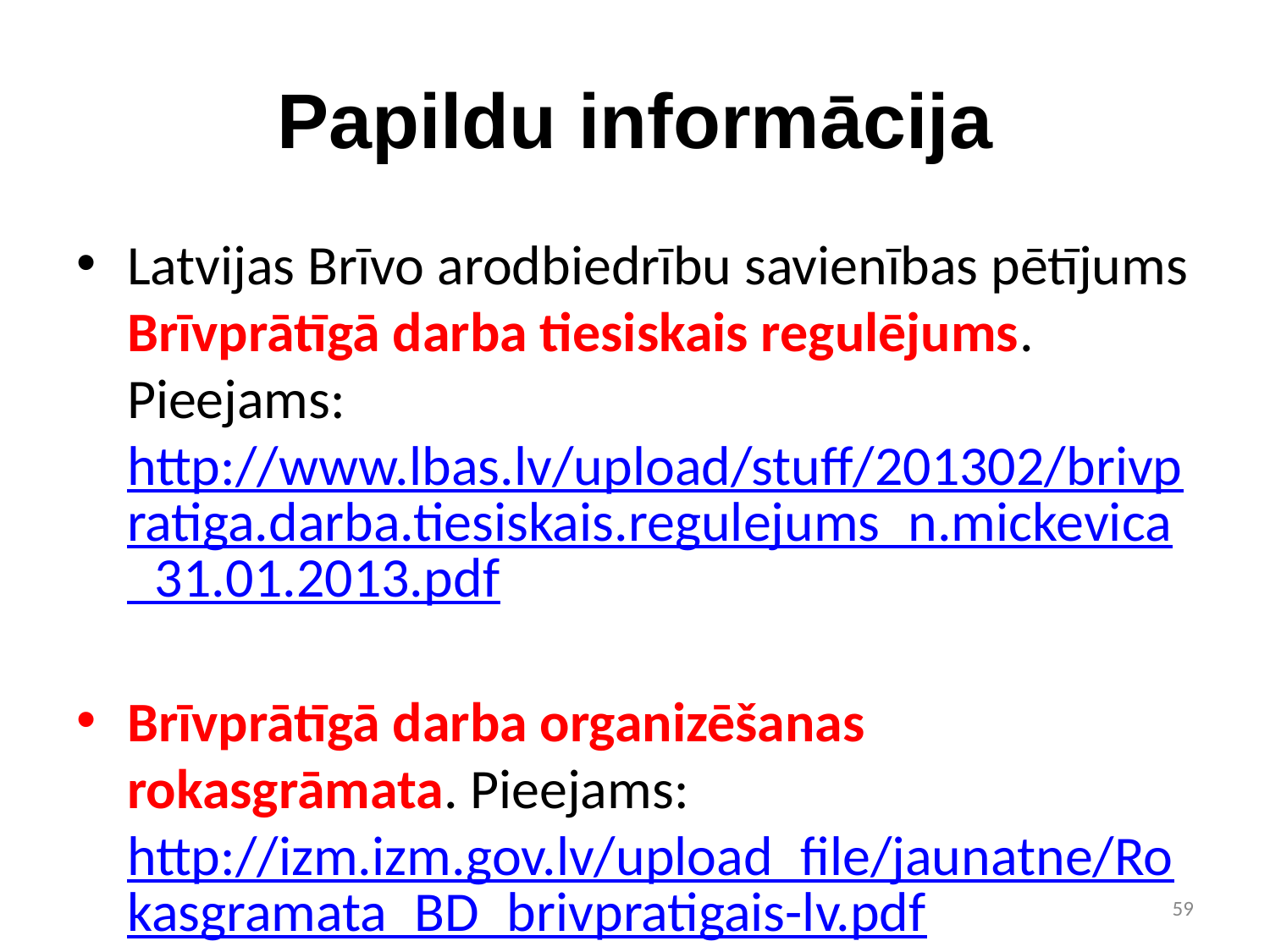

# Papildu informācija
Latvijas Brīvo arodbiedrību savienības pētījums Brīvprātīgā darba tiesiskais regulējums. Pieejams: http://www.lbas.lv/upload/stuff/201302/brivpratiga.darba.tiesiskais.regulejums_n.mickevica_31.01.2013.pdf
Brīvprātīgā darba organizēšanas rokasgrāmata. Pieejams: http://izm.izm.gov.lv/upload_file/jaunatne/Rokasgramata_BD_brivpratigais-lv.pdf
59